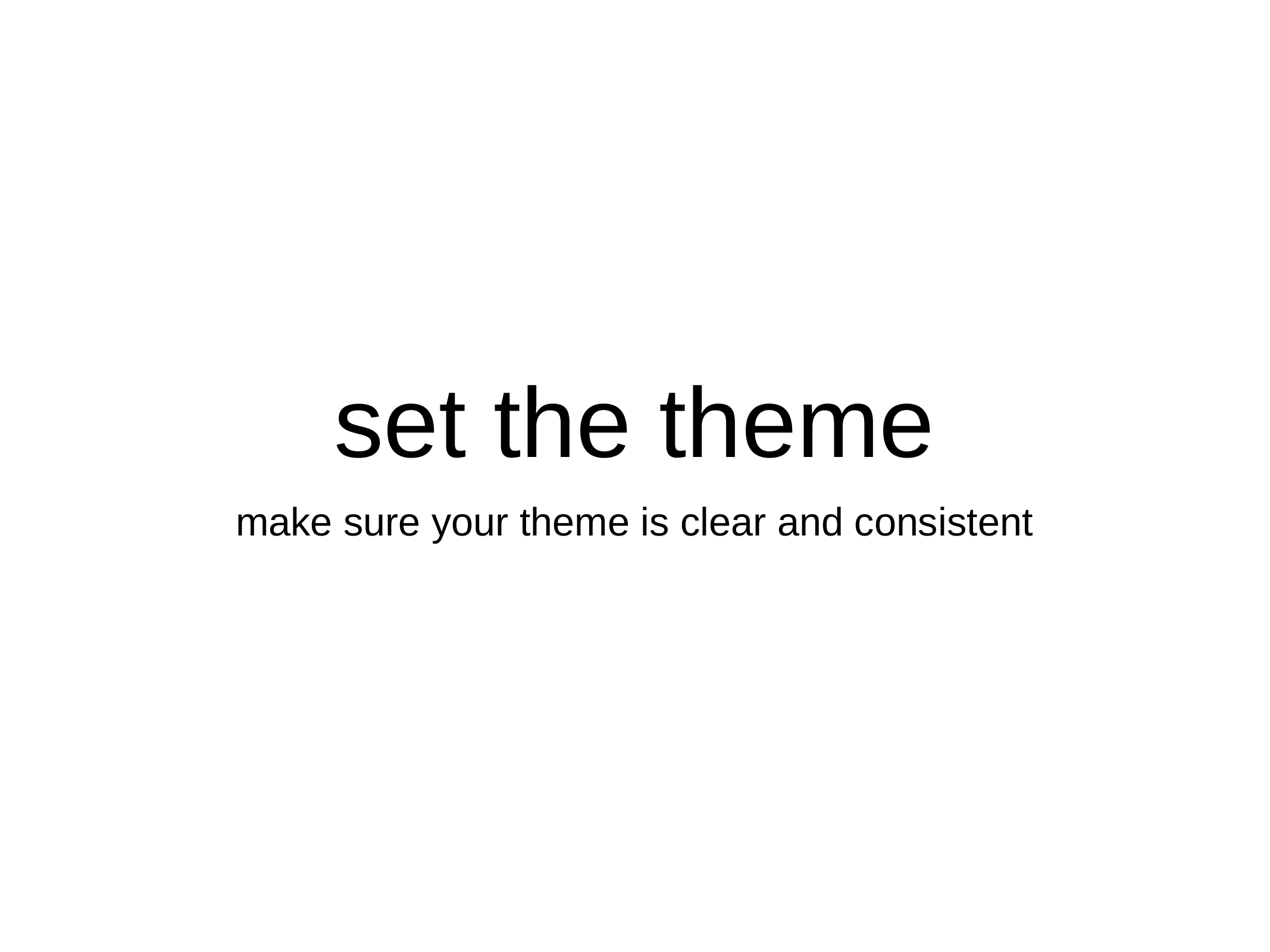

# set the theme
make sure your theme is clear and consistent